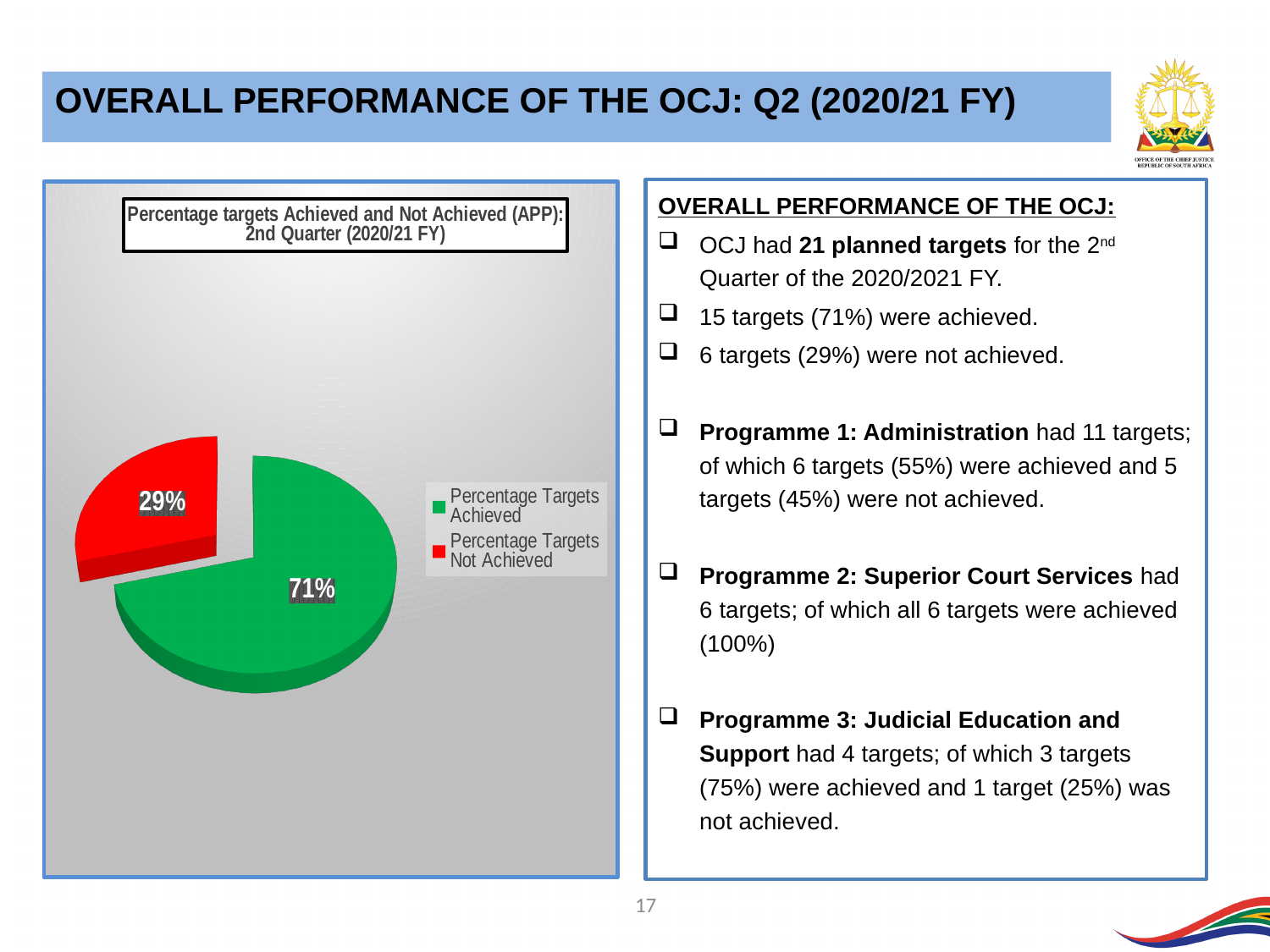

OVERALL PERFORMANCE OF THE OCJ: Q2 (2020/21 FY)

[unsupported chart]

OVERALL PERFORMANCE OF THE OCJ:
OCJ had 21 planned targets for the 2nd  Quarter of the 2020/2021 FY.
15 targets (71%) were achieved.
6 targets (29%) were not achieved.

Programme 1: Administration had 11 targets; of which 6 targets (55%) were achieved and 5 targets (45%) were not achieved.

Programme 2: Superior Court Services had 6 targets; of which all 6 targets were achieved (100%)

Programme 3: Judicial Education and Support had 4 targets; of which 3 targets (75%) were achieved and 1 target (25%) was not achieved.

17